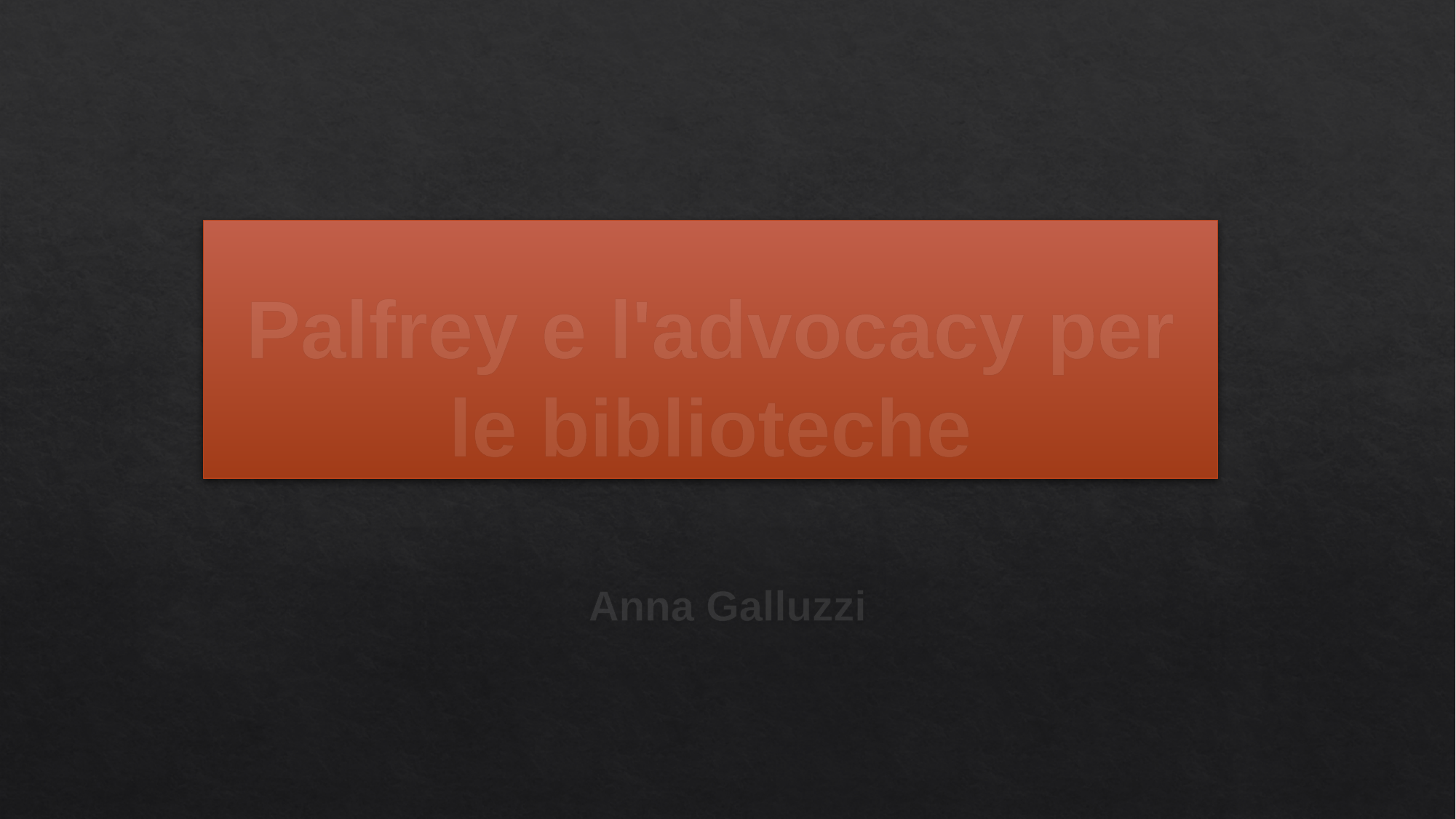

# Palfrey e l'advocacy per le biblioteche
Anna Galluzzi